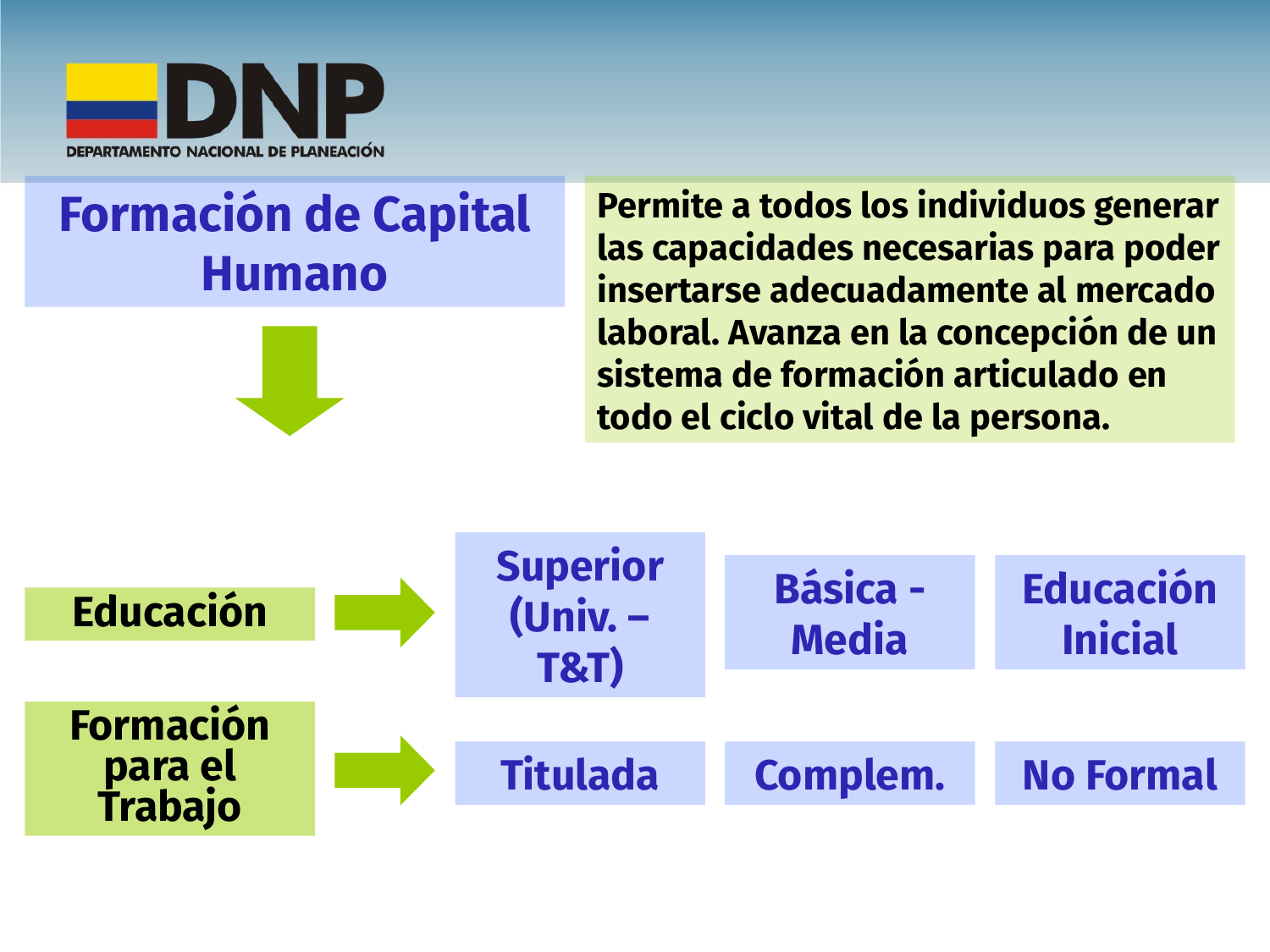

Formación de Capital Humano
Permite a todos los individuos generar las capacidades necesarias para poder insertarse adecuadamente al mercado laboral. Avanza en la concepción de un sistema de formación articulado en todo el ciclo vital de la persona.

Superior (Univ. – T&T)
Básica - Media
Educación Inicial

Educación
Formación para el Trabajo

Titulada
Complem.
No Formal